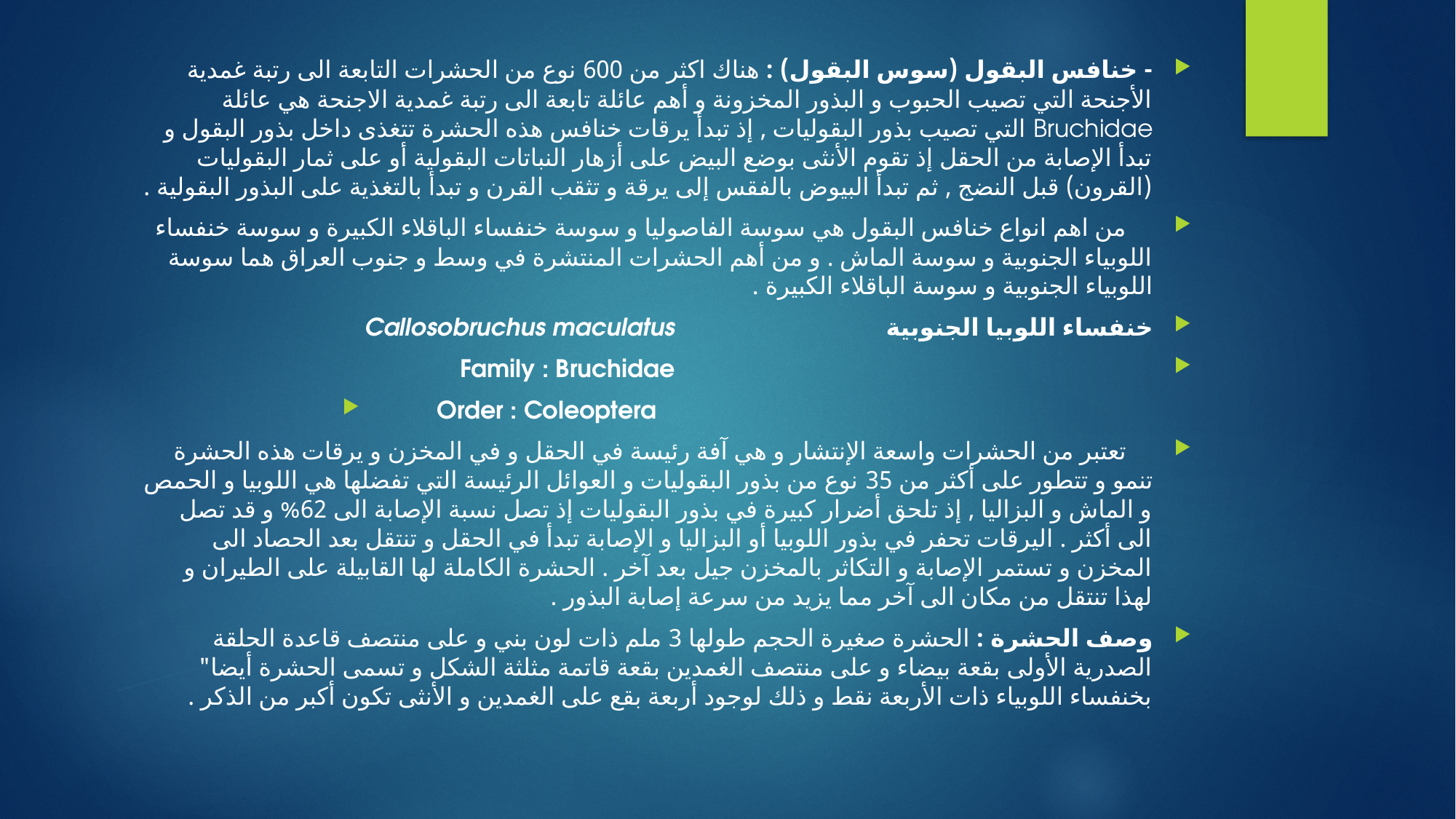

- خنافس البقول (سوس البقول) : هناك اكثر من 600 نوع من الحشرات التابعة الى رتبة غمدية الأجنحة التي تصيب الحبوب و البذور المخزونة و أهم عائلة تابعة الى رتبة غمدية الاجنحة هي عائلة Bruchidae التي تصيب بذور البقوليات , إذ تبدأ يرقات خنافس هذه الحشرة تتغذى داخل بذور البقول و تبدأ الإصابة من الحقل إذ تقوم الأنثى بوضع البيض على أزهار النباتات البقولية أو على ثمار البقوليات (القرون) قبل النضج , ثم تبدأ البيوض بالفقس إلى يرقة و تثقب القرن و تبدأ بالتغذية على البذور البقولية .
    من اهم انواع خنافس البقول هي سوسة الفاصوليا و سوسة خنفساء الباقلاء الكبيرة و سوسة خنفساء اللوبياء الجنوبية و سوسة الماش . و من أهم الحشرات المنتشرة في وسط و جنوب العراق هما سوسة اللوبياء الجنوبية و سوسة الباقلاء الكبيرة .
خنفساء اللوبيا الجنوبية                                 Callosobruchus maculatus
                                                                           Family : Bruchidae
Order : Coleoptera
    تعتبر من الحشرات واسعة الإنتشار و هي آفة رئيسة في الحقل و في المخزن و يرقات هذه الحشرة تنمو و تتطور على أكثر من 35 نوع من بذور البقوليات و العوائل الرئيسة التي تفضلها هي اللوبيا و الحمص و الماش و البزاليا , إذ تلحق أضرار كبيرة في بذور البقوليات إذ تصل نسبة الإصابة الى 62% و قد تصل الى أكثر . اليرقات تحفر في بذور اللوبيا أو البزاليا و الإصابة تبدأ في الحقل و تنتقل بعد الحصاد الى المخزن و تستمر الإصابة و التكاثر بالمخزن جيل بعد آخر . الحشرة الكاملة لها القابيلة على الطيران و لهذا تنتقل من مكان الى آخر مما يزيد من سرعة إصابة البذور .
وصف الحشرة : الحشرة صغيرة الحجم طولها 3 ملم ذات لون بني و على منتصف قاعدة الحلقة الصدرية الأولى بقعة بيضاء و على منتصف الغمدين بقعة قاتمة مثلثة الشكل و تسمى الحشرة أيضا" بخنفساء اللوبياء ذات الأربعة نقط و ذلك لوجود أربعة بقع على الغمدين و الأنثى تكون أكبر من الذكر .